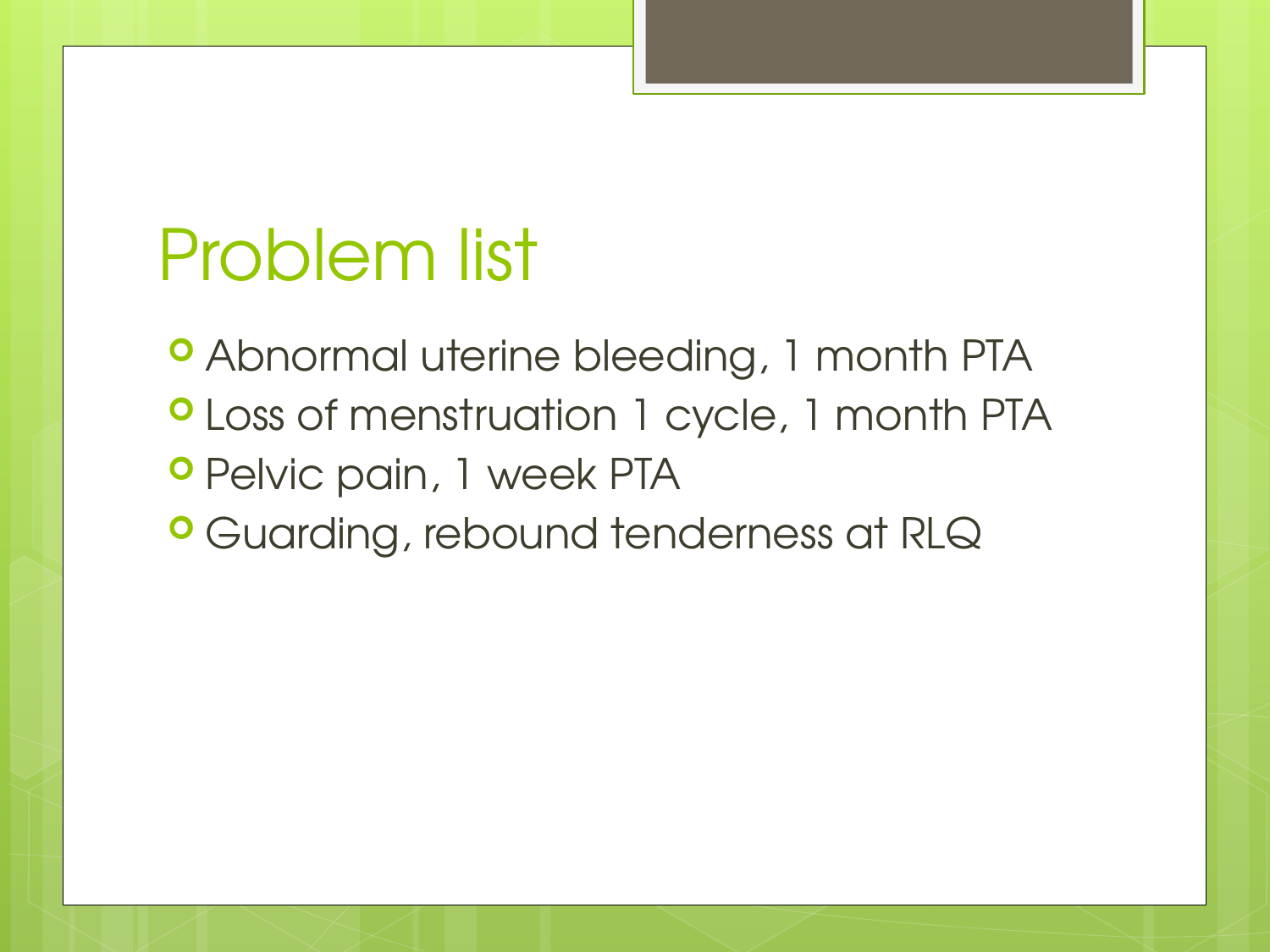

# Problem list
Abnormal uterine bleeding, 1 month PTA
Loss of menstruation 1 cycle, 1 month PTA
Pelvic pain, 1 week PTA
Guarding, rebound tenderness at RLQ